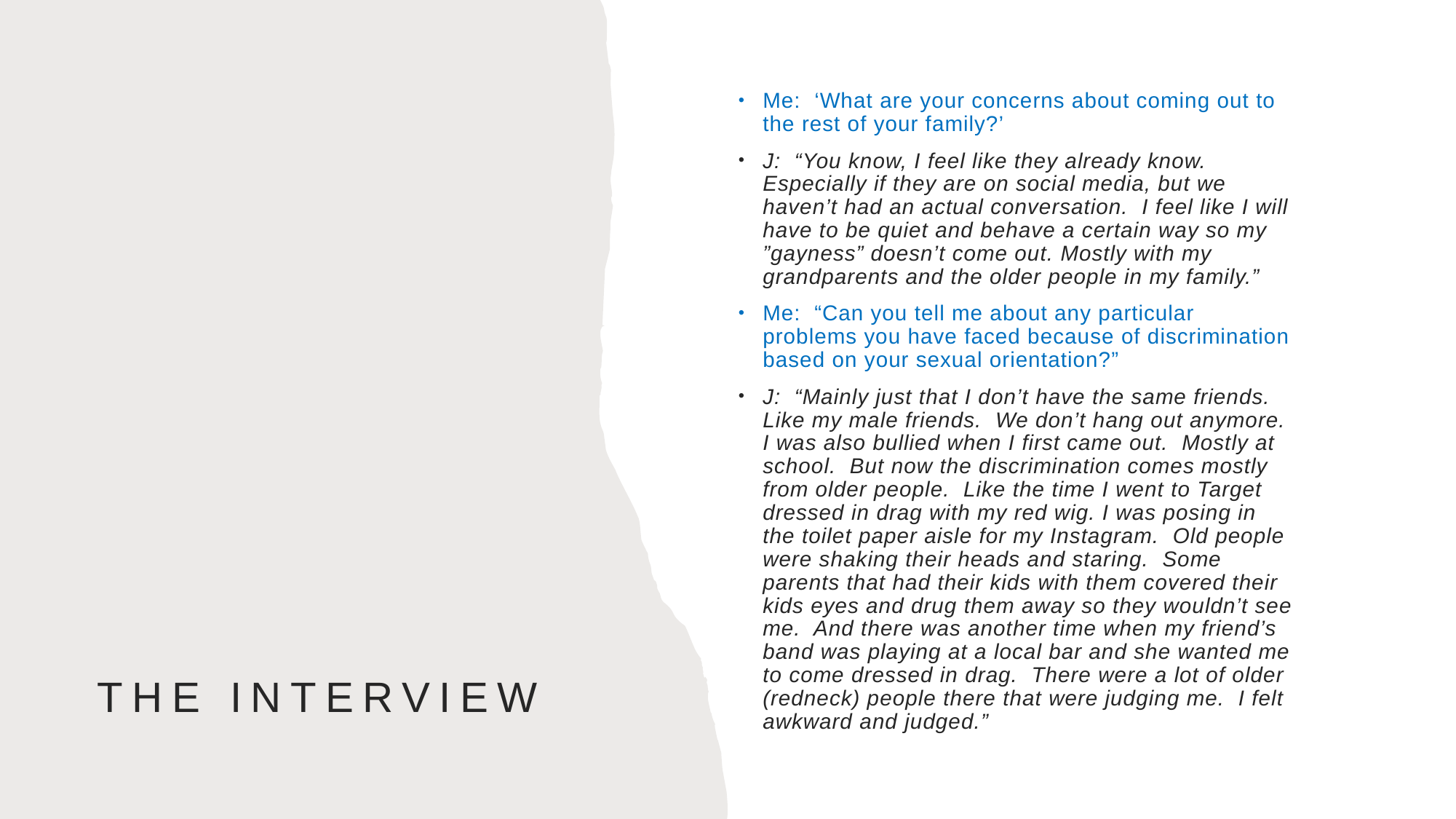

Me:  ‘What are your concerns about coming out to the rest of your family?’
J:  “You know, I feel like they already know. Especially if they are on social media, but we haven’t had an actual conversation.  I feel like I will have to be quiet and behave a certain way so my ”gayness” doesn’t come out. Mostly with my grandparents and the older people in my family.”
Me:  “Can you tell me about any particular problems you have faced because of discrimination based on your sexual orientation?”
J:  “Mainly just that I don’t have the same friends.  Like my male friends.  We don’t hang out anymore.  I was also bullied when I first came out.  Mostly at school.  But now the discrimination comes mostly from older people.  Like the time I went to Target dressed in drag with my red wig. I was posing in the toilet paper aisle for my Instagram.  Old people were shaking their heads and staring.  Some parents that had their kids with them covered their kids eyes and drug them away so they wouldn’t see me.  And there was another time when my friend’s band was playing at a local bar and she wanted me to come dressed in drag.  There were a lot of older (redneck) people there that were judging me.  I felt awkward and judged.”
# The interview